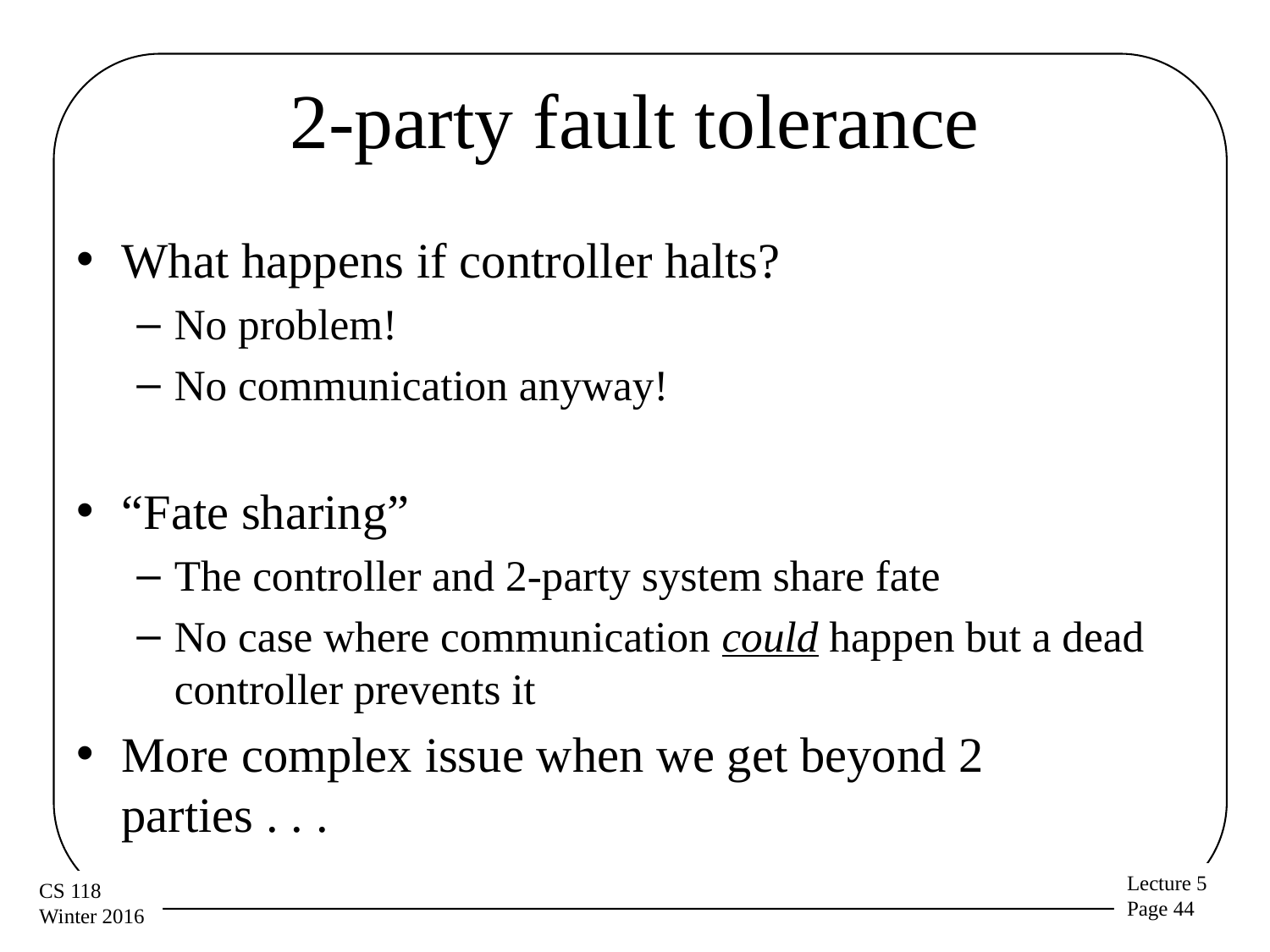

# 2-party fault tolerance
What happens if controller halts?
No problem!
No communication anyway!

“Fate sharing”
The controller and 2-party system share fate
No case where communication could happen but a dead controller prevents it
More complex issue when we get beyond 2 parties . . .